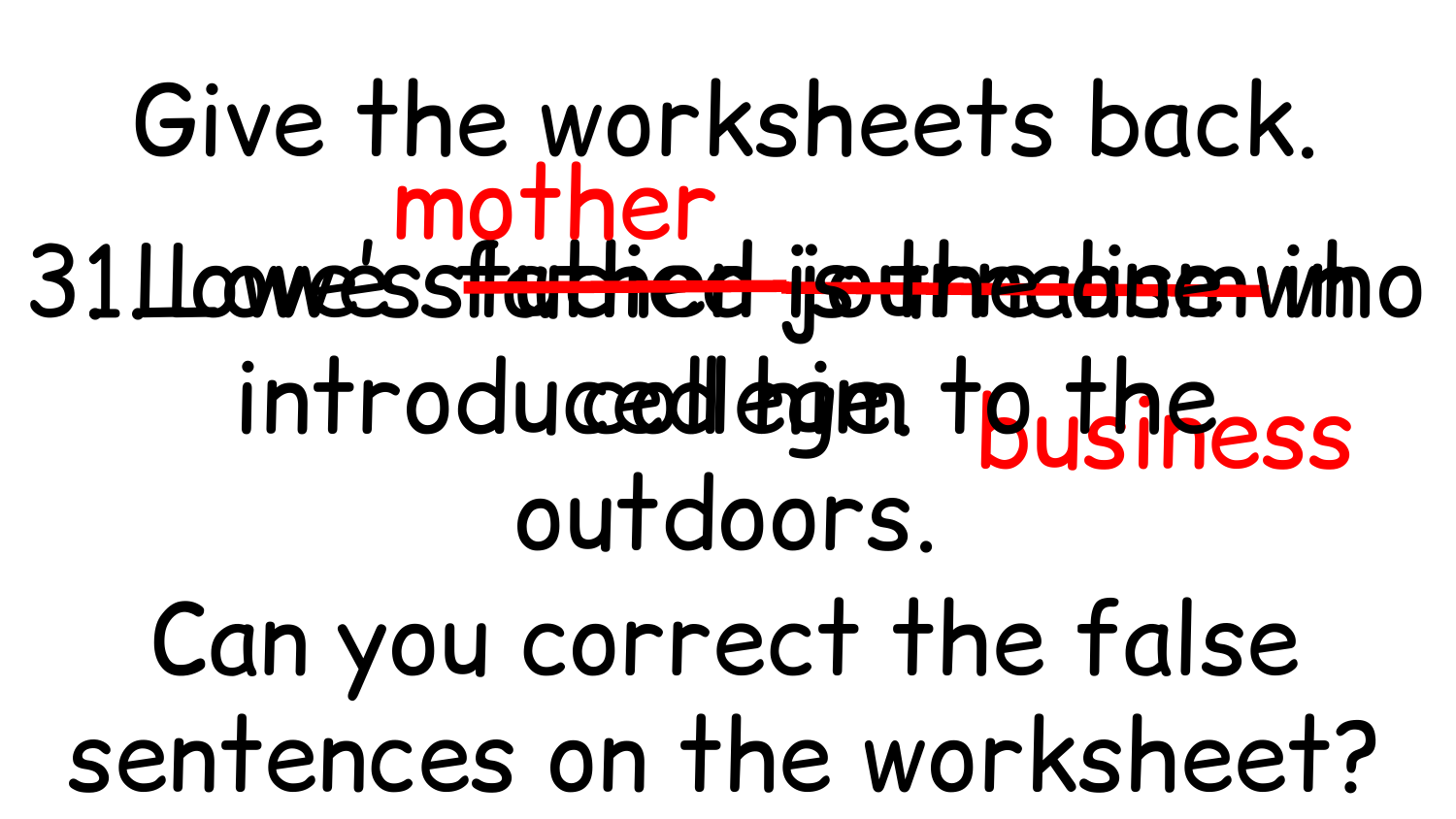

Give the worksheets back.
#
mother

Lowe studied journalism in college.
3. Lowe’s father is the one who introduced him to the outdoors.
business
Can you correct the false sentences on the worksheet?